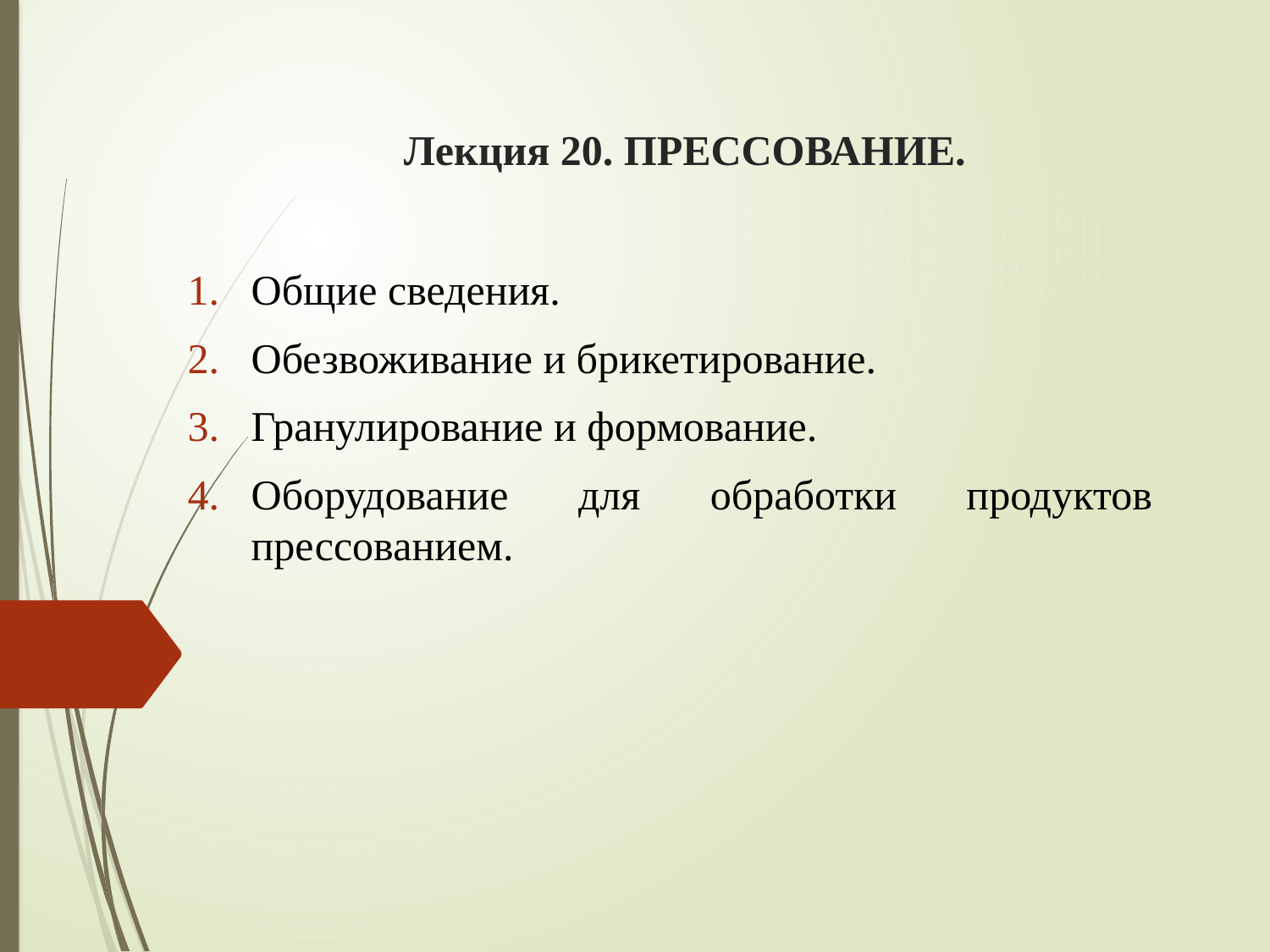

# Лекция 20. ПРЕССОВАНИЕ.
Общие сведения.
Обезвоживание и брикетирование.
Гранулирование и формование.
Оборудование для обработки продуктов прессованием.